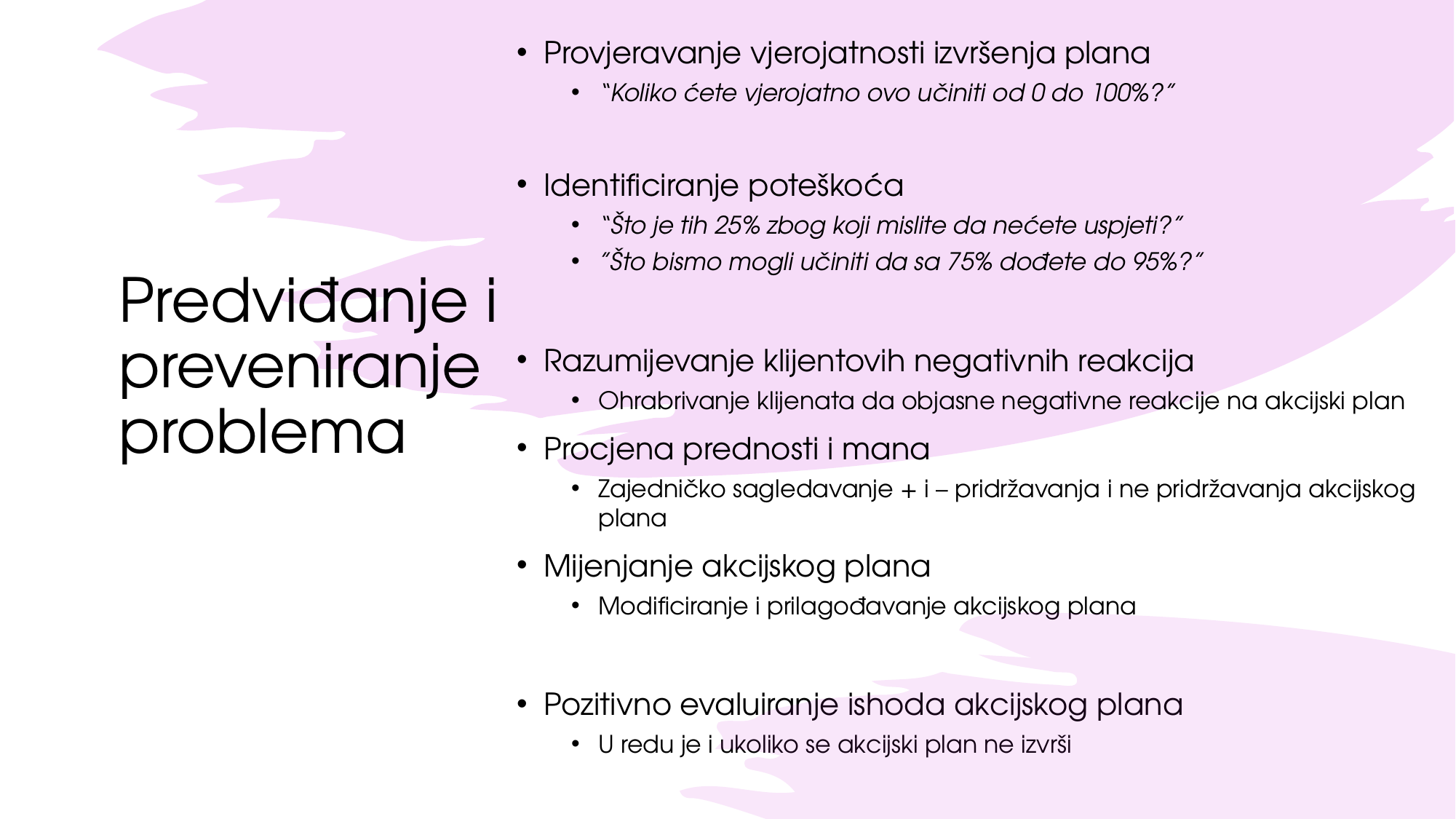

Provjeravanje vjerojatnosti izvršenja plana
“Koliko ćete vjerojatno ovo učiniti od 0 do 100%?”

Identificiranje poteškoća
“Što je tih 25% zbog koji mislite da nećete uspjeti?”
”Što bismo mogli učiniti da sa 75% dođete do 95%?”

Razumijevanje klijentovih negativnih reakcija
Ohrabrivanje klijenata da objasne negativne reakcije na akcijski plan
Procjena prednosti i mana
Zajedničko sagledavanje + i – pridržavanja i ne pridržavanja akcijskog plana
Mijenjanje akcijskog plana
Modificiranje i prilagođavanje akcijskog plana

Pozitivno evaluiranje ishoda akcijskog plana
U redu je i ukoliko se akcijski plan ne izvrši

# Predviđanje i preveniranje problema